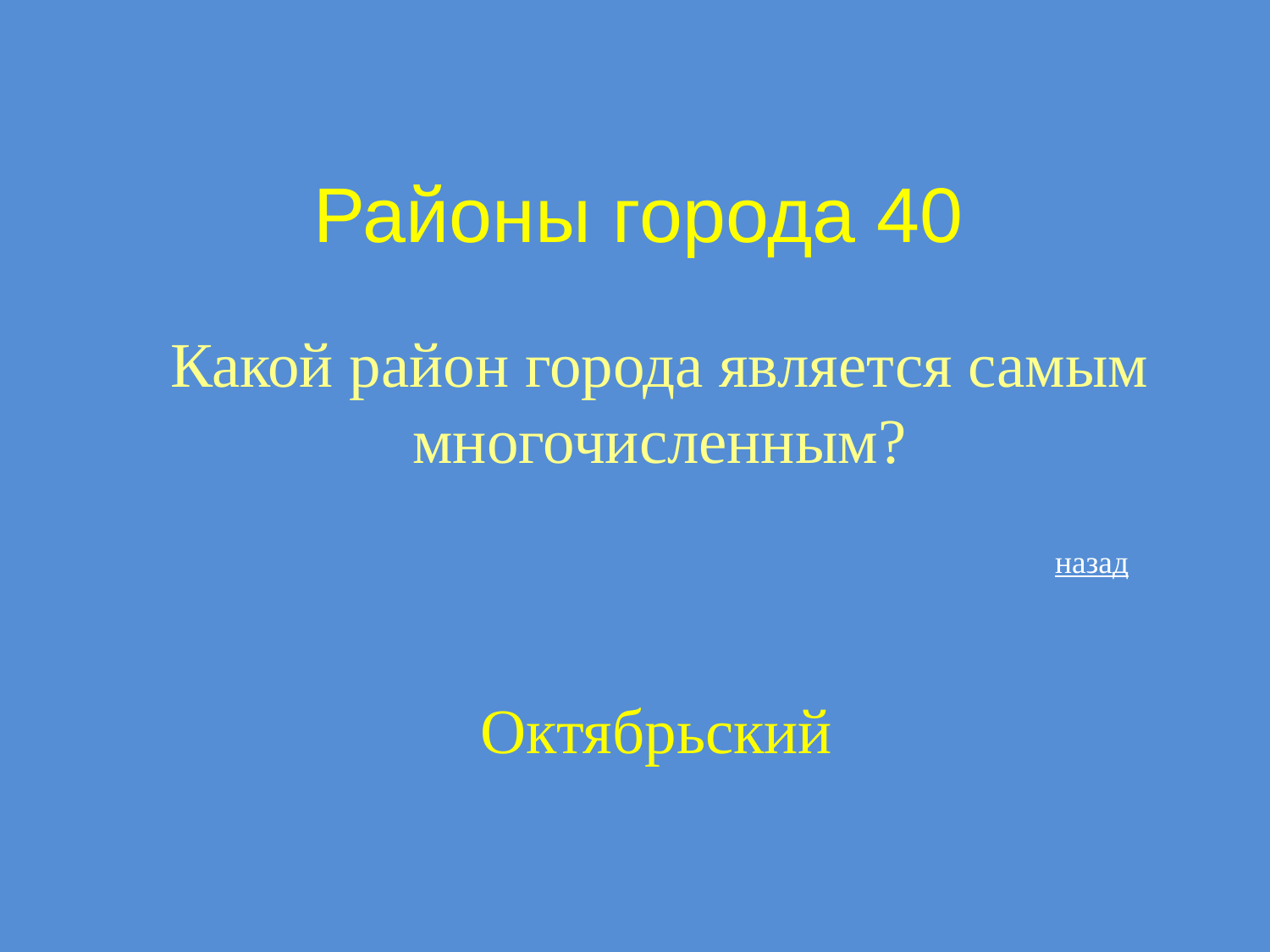

# Районы города 40
Какой район города является самым многочисленным?
назад
Октябрьский